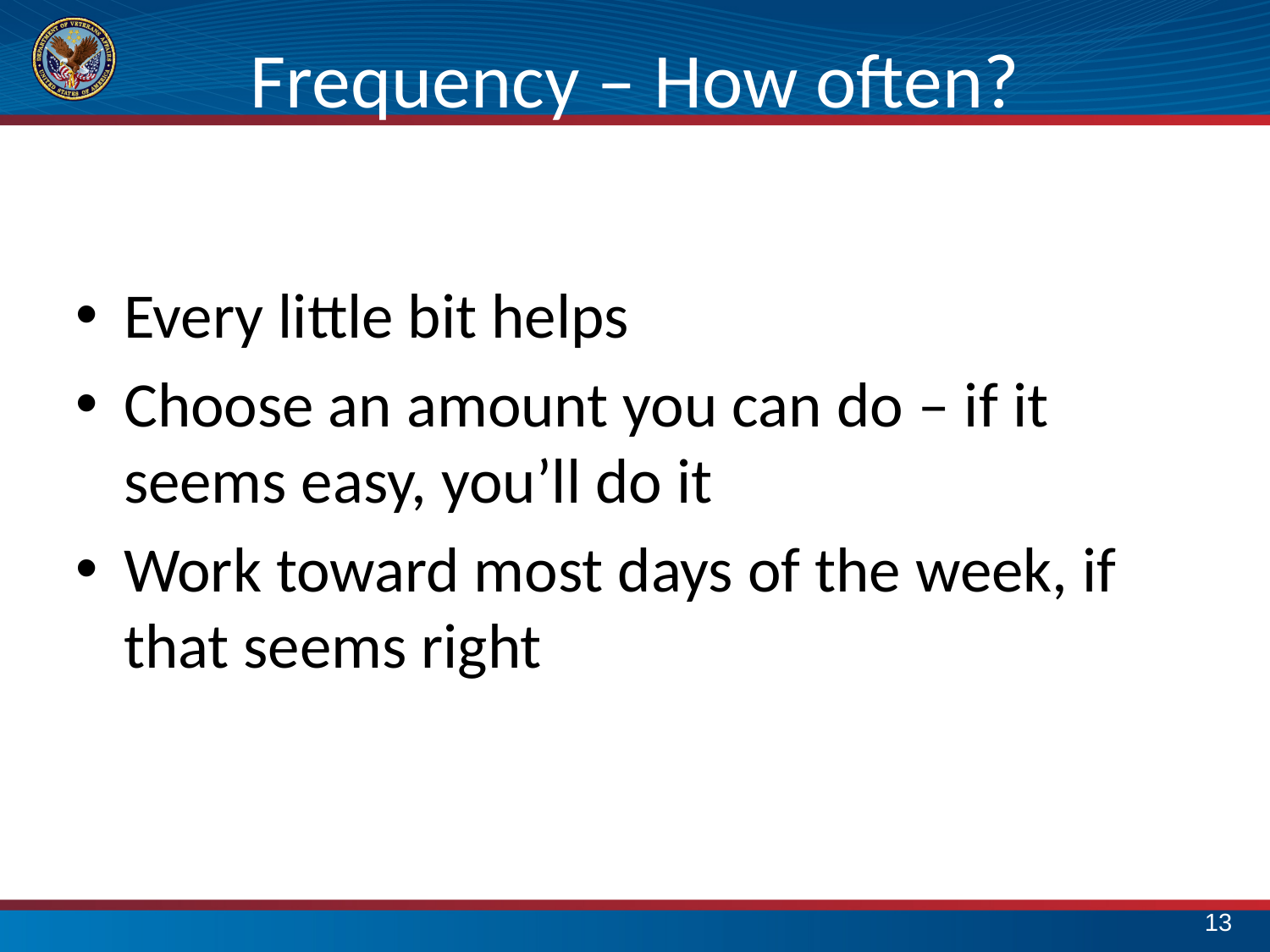

# Frequency – How often?
Every little bit helps
Choose an amount you can do – if it seems easy, you’ll do it
Work toward most days of the week, if that seems right
13